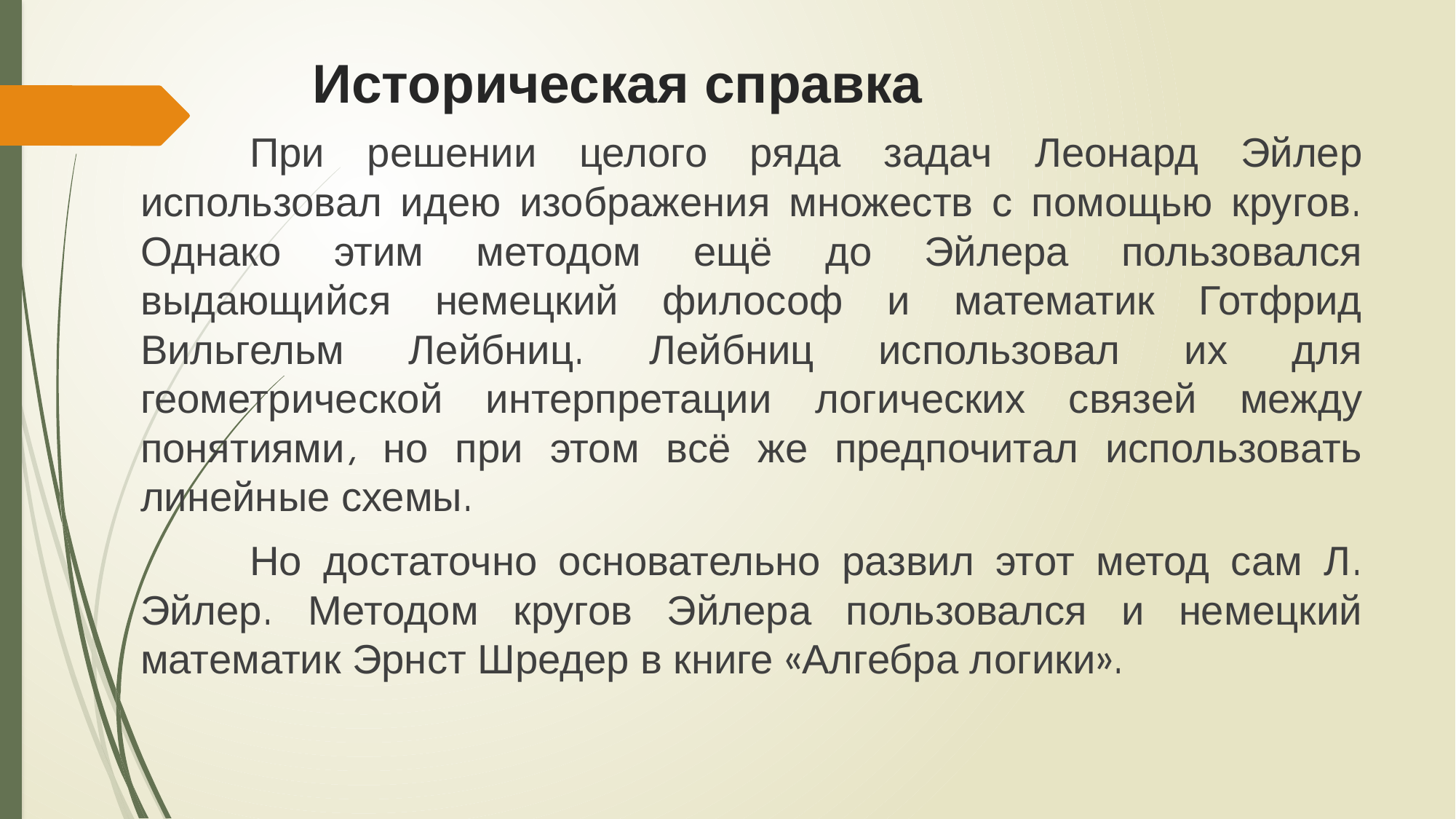

# Историческая справка
	При решении целого ряда задач Леонард Эйлер использовал идею изображения множеств с помощью кругов. Однако этим методом ещё до Эйлера пользовался выдающийся немецкий философ и математик Готфрид Вильгельм Лейбниц. Лейбниц использовал их для геометрической интерпретации логических связей между понятиями, но при этом всё же предпочитал использовать линейные схемы.
	Но достаточно основательно развил этот метод сам Л. Эйлер. Методом кругов Эйлера пользовался и немецкий математик Эрнст Шредер в книге «Алгебра логики».